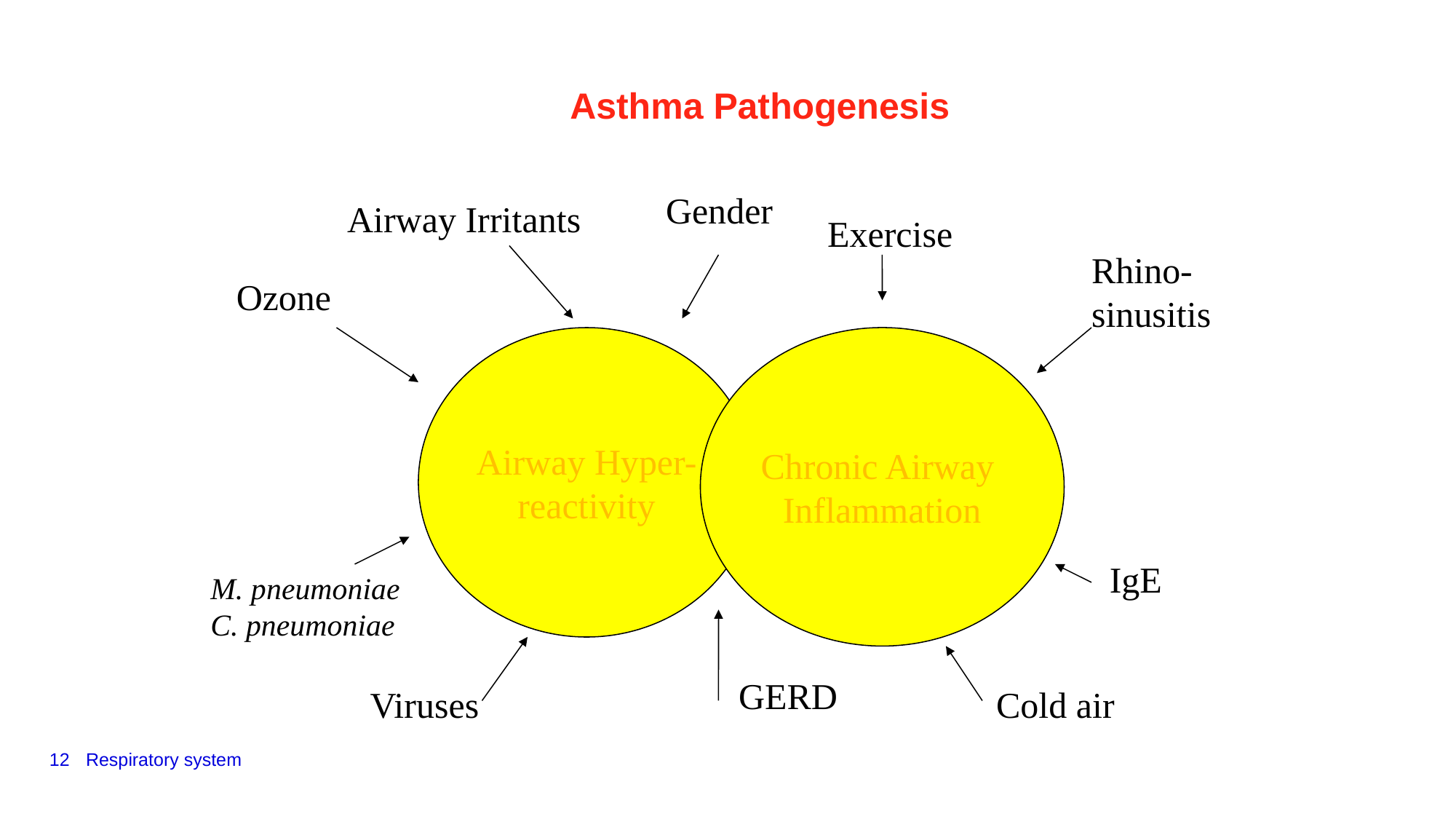

# Asthma Pathogenesis
Gender
Airway Irritants
Exercise
Rhino-
sinusitis

Ozone

Airway Hyper-
reactivity
Chronic Airway
Inflammation

IgE

M. pneumoniae
C. pneumoniae

GERD
Viruses
Cold air
12
Respiratory system